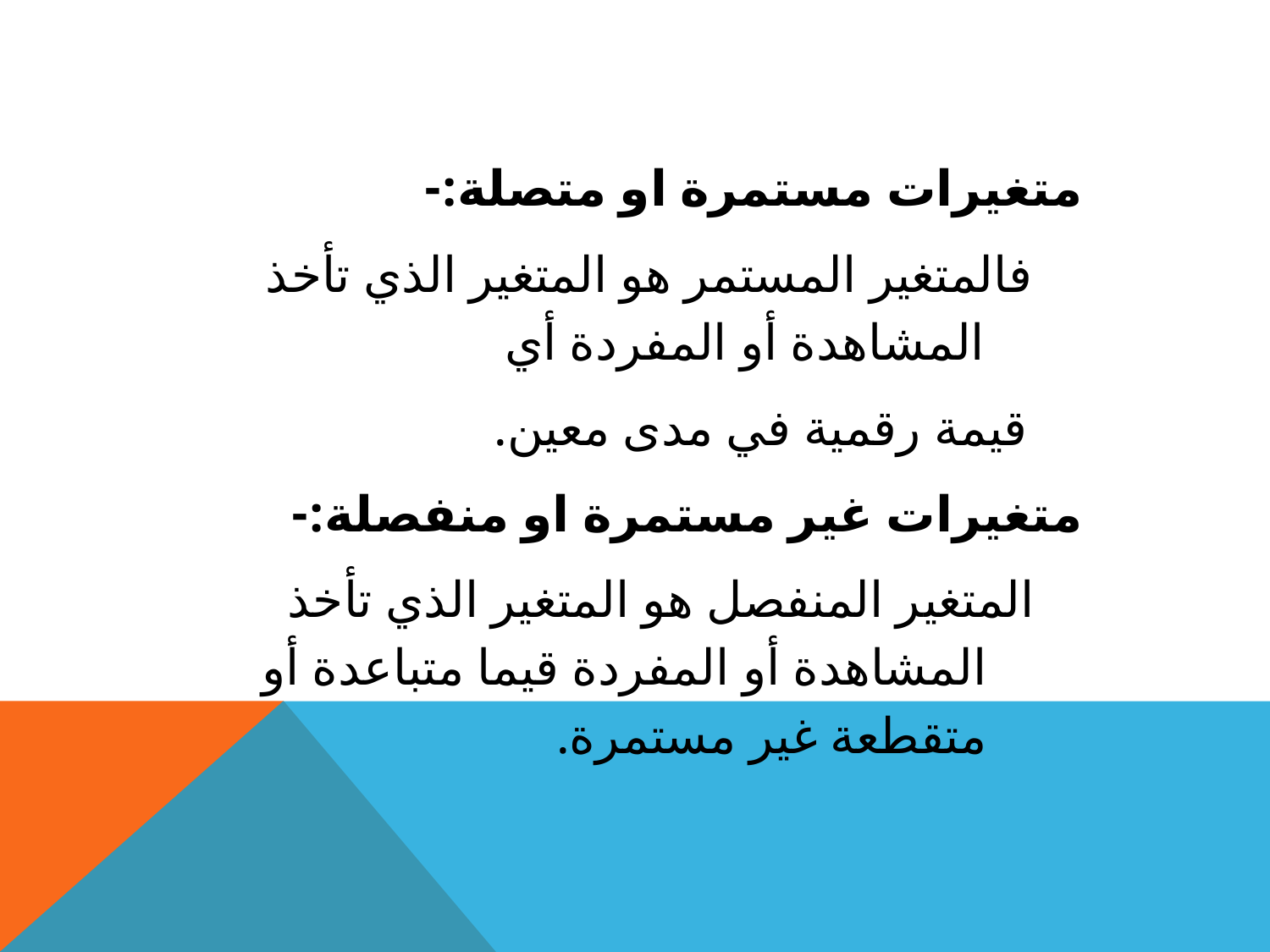

متغيرات مستمرة او متصلة:-
فالمتغير المستمر هو المتغير الذي تأخذ المشاهدة أو المفردة أي
 قيمة رقمية في مدى معين.
متغيرات غير مستمرة او منفصلة:-
المتغير المنفصل هو المتغير الذي تأخذ المشاهدة أو المفردة قيما متباعدة أو متقطعة غير مستمرة.